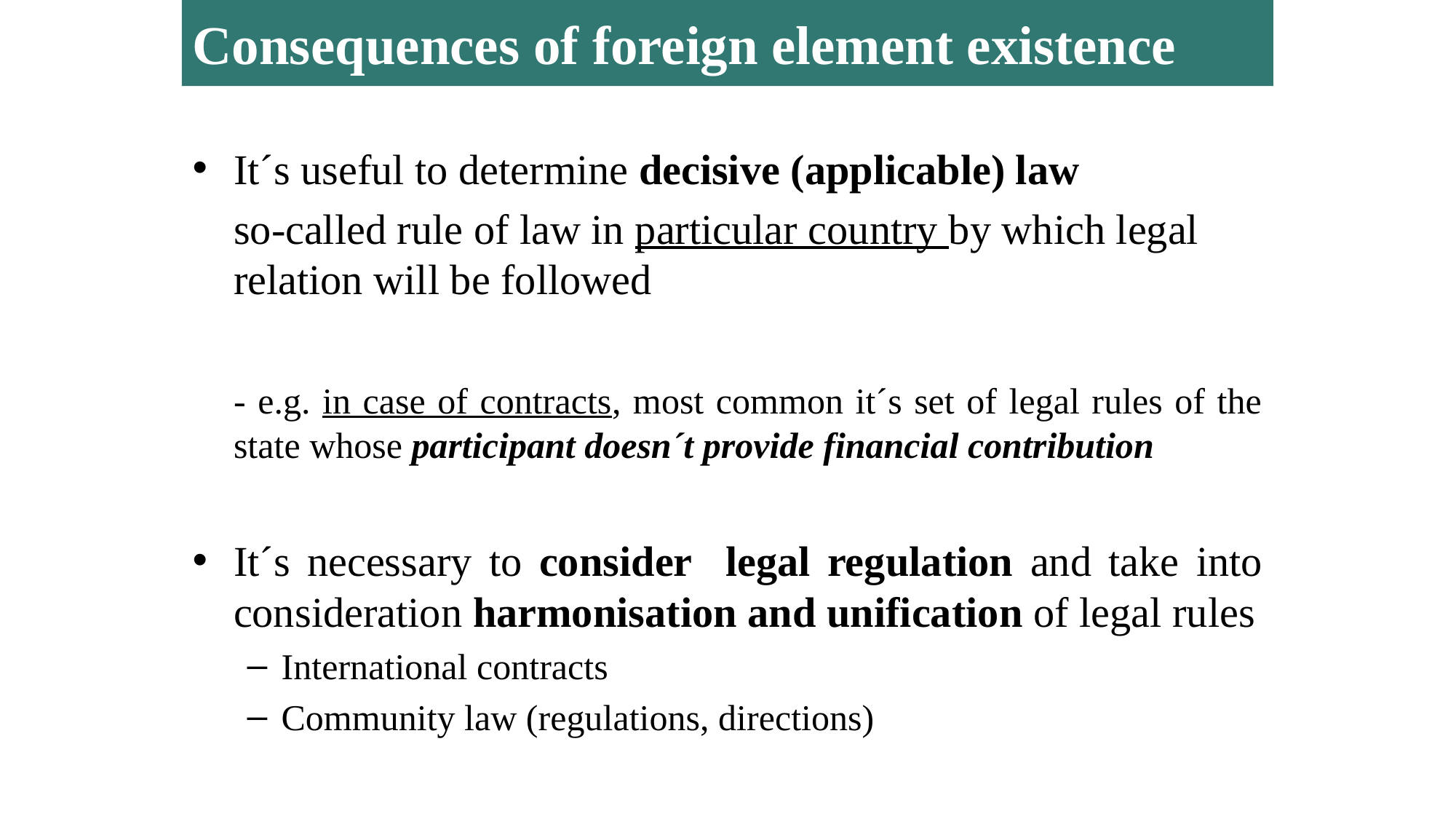

Consequences of foreign element existence
It´s useful to determine decisive (applicable) law
	so-called rule of law in particular country by which legal relation will be followed

	- e.g. in case of contracts, most common it´s set of legal rules of the state whose participant doesn´t provide financial contribution

It´s necessary to consider  legal regulation and take into consideration harmonisation and unification of legal rules
International contracts
Community law (regulations, directions)